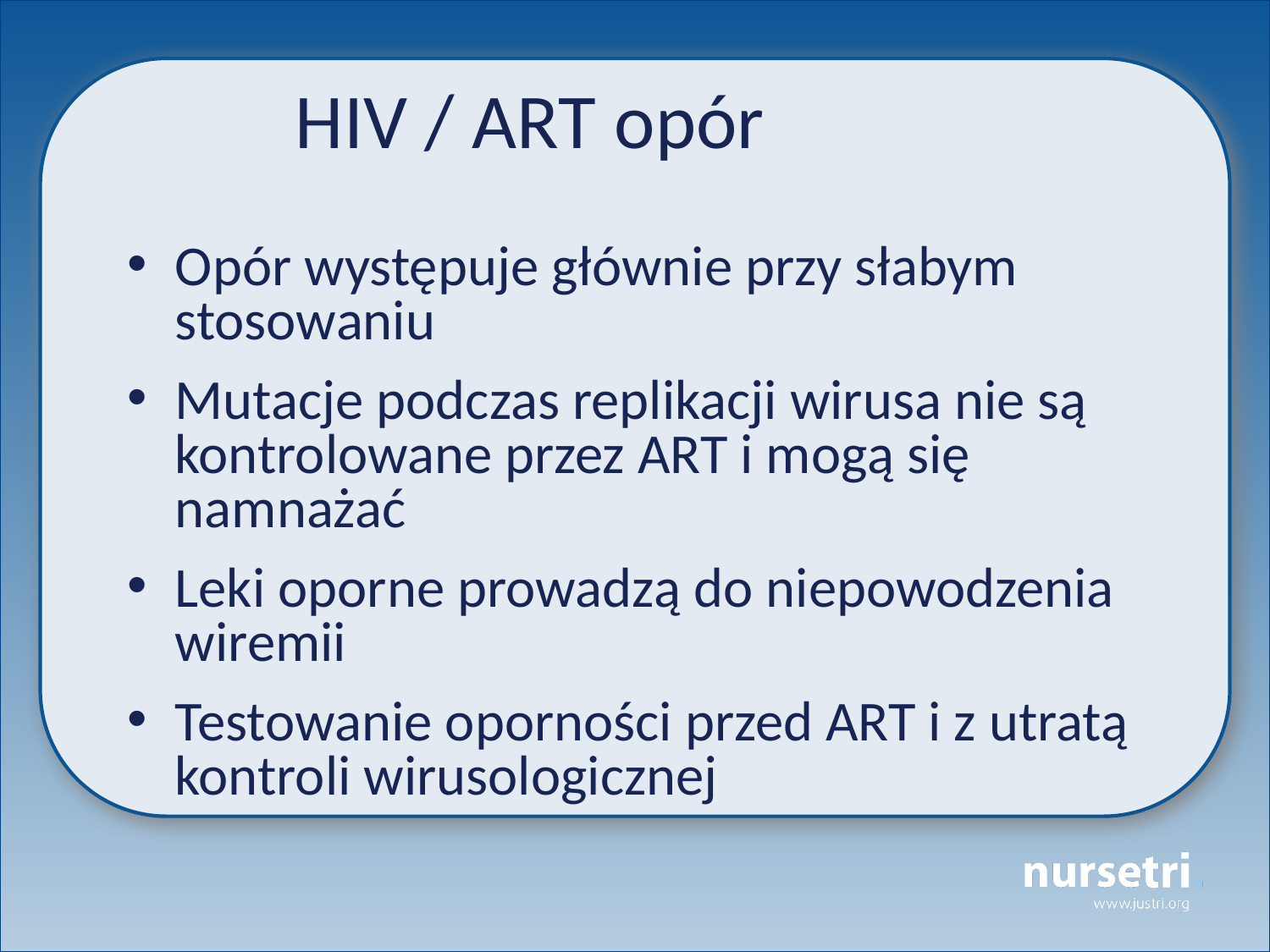

HIV / ART opór
Opór występuje głównie przy słabym stosowaniu
Mutacje podczas replikacji wirusa nie są kontrolowane przez ART i mogą się namnażać
Leki oporne prowadzą do niepowodzenia wiremii
Testowanie oporności przed ART i z utratą kontroli wirusologicznej